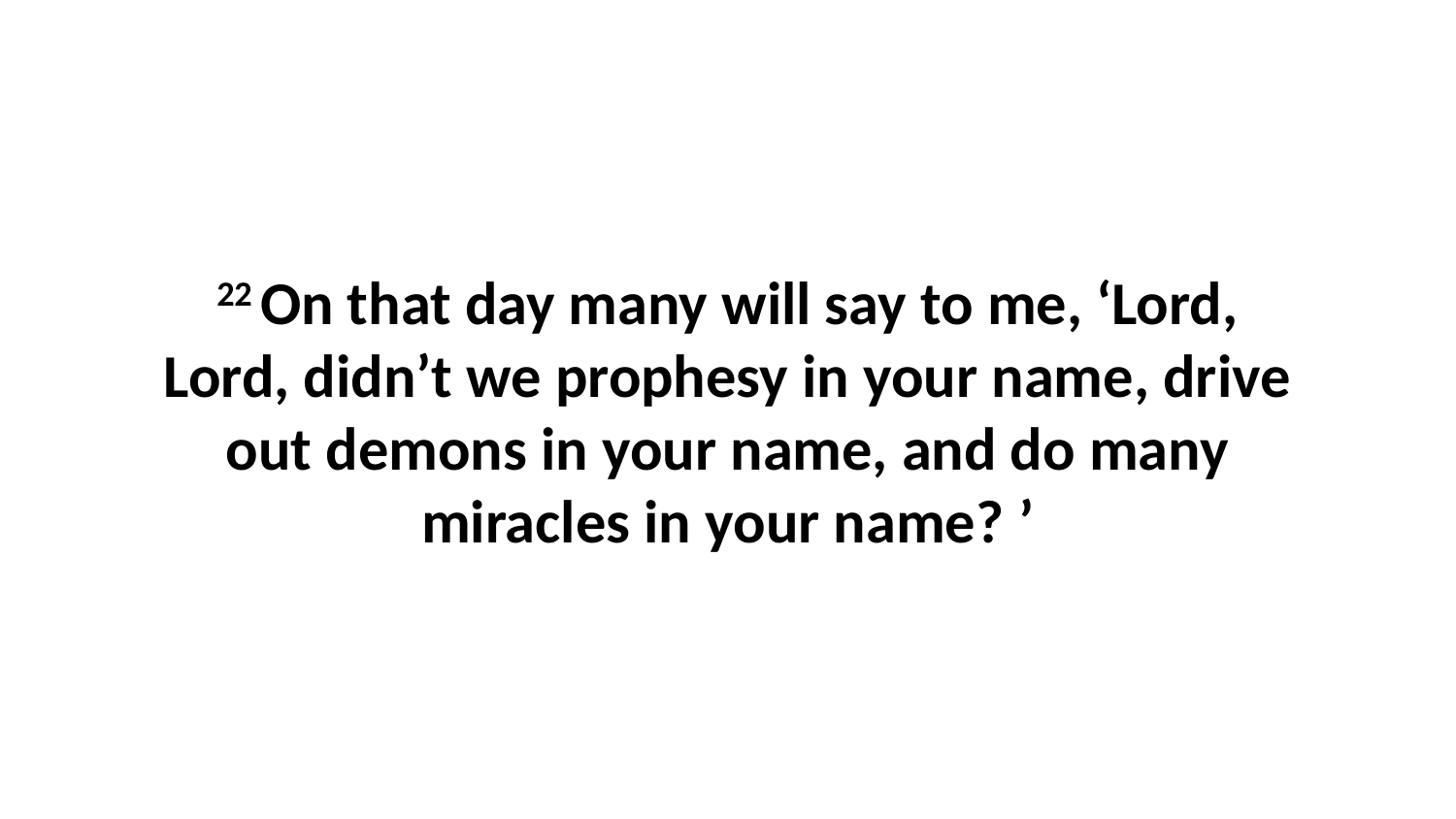

22 On that day many will say to me, ‘Lord, Lord, didn’t we prophesy in your name, drive out demons in your name, and do many miracles in your name? ’